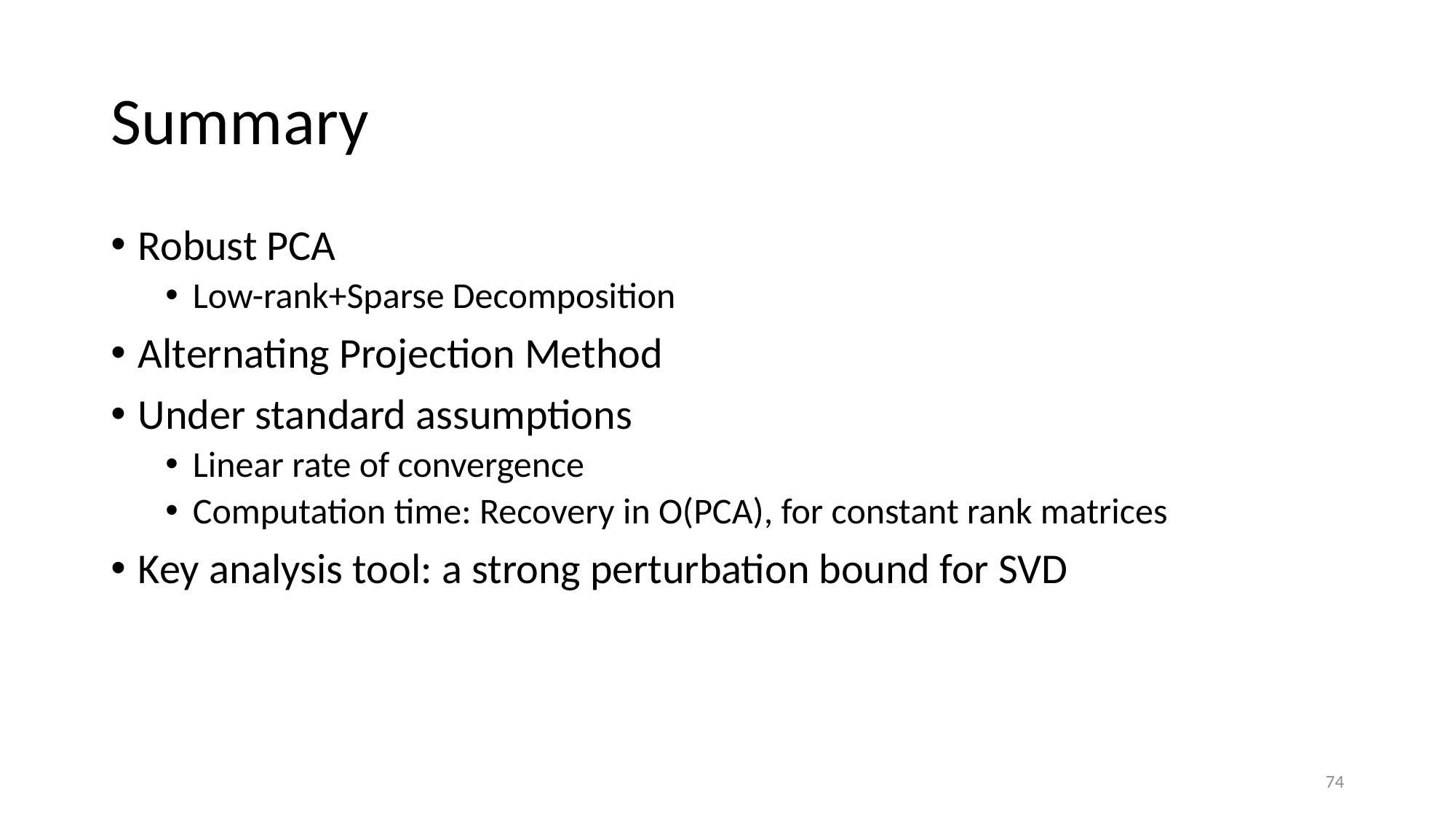

# Summary
Robust PCA
Low-rank+Sparse Decomposition
Alternating Projection Method
Under standard assumptions
Linear rate of convergence
Computation time: Recovery in O(PCA), for constant rank matrices
Key analysis tool: a strong perturbation bound for SVD
74